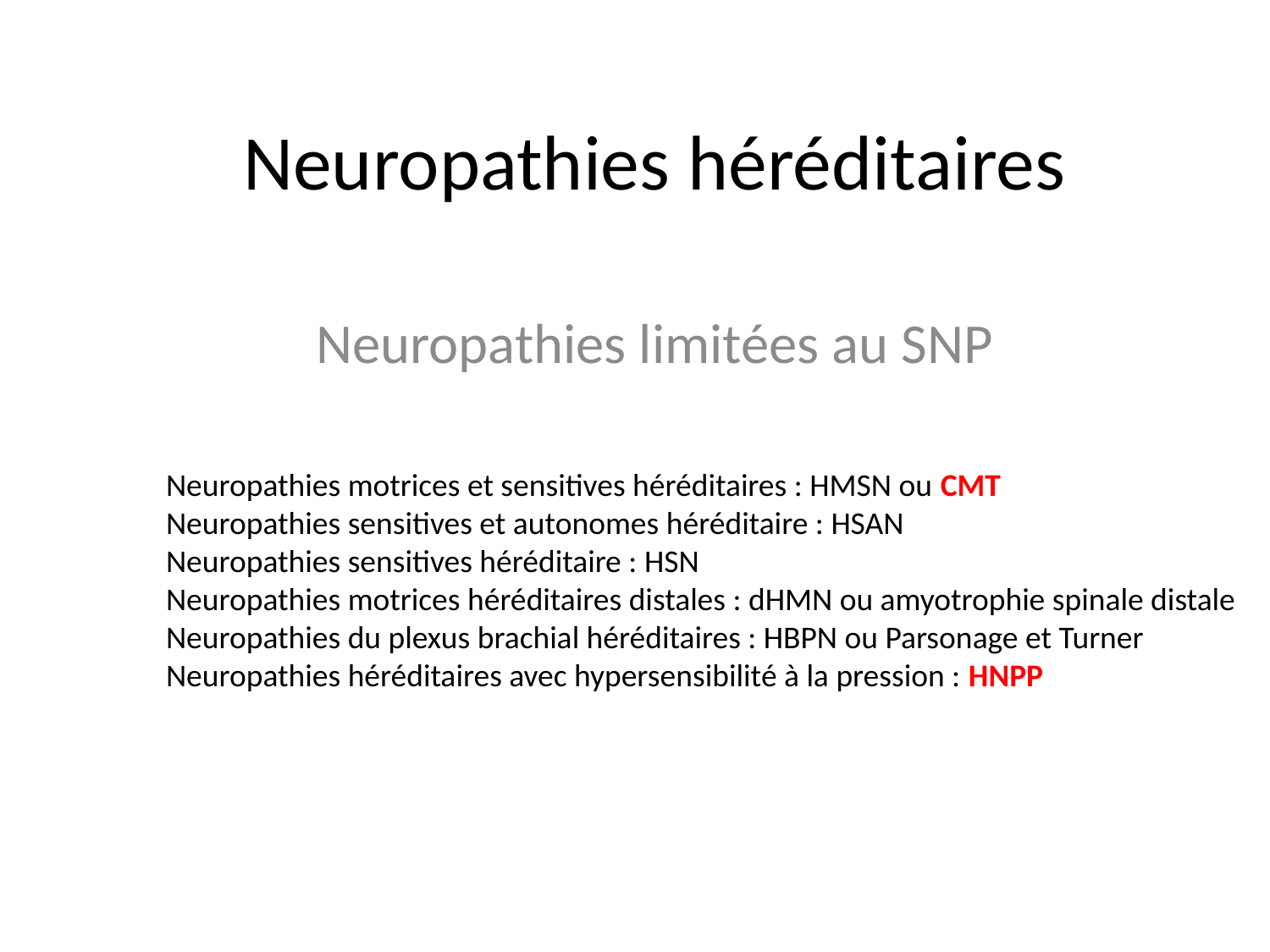

# Neuropathies héréditaires
Neuropathies limitées au SNP

Neuropathies motrices et sensitives héréditaires : HMSN ou CMT
Neuropathies sensitives et autonomes héréditaire : HSAN
Neuropathies sensitives héréditaire : HSN
Neuropathies motrices héréditaires distales : dHMN ou amyotrophie spinale distale
Neuropathies du plexus brachial héréditaires : HBPN ou Parsonage et Turner
Neuropathies héréditaires avec hypersensibilité à la pression : HNPP